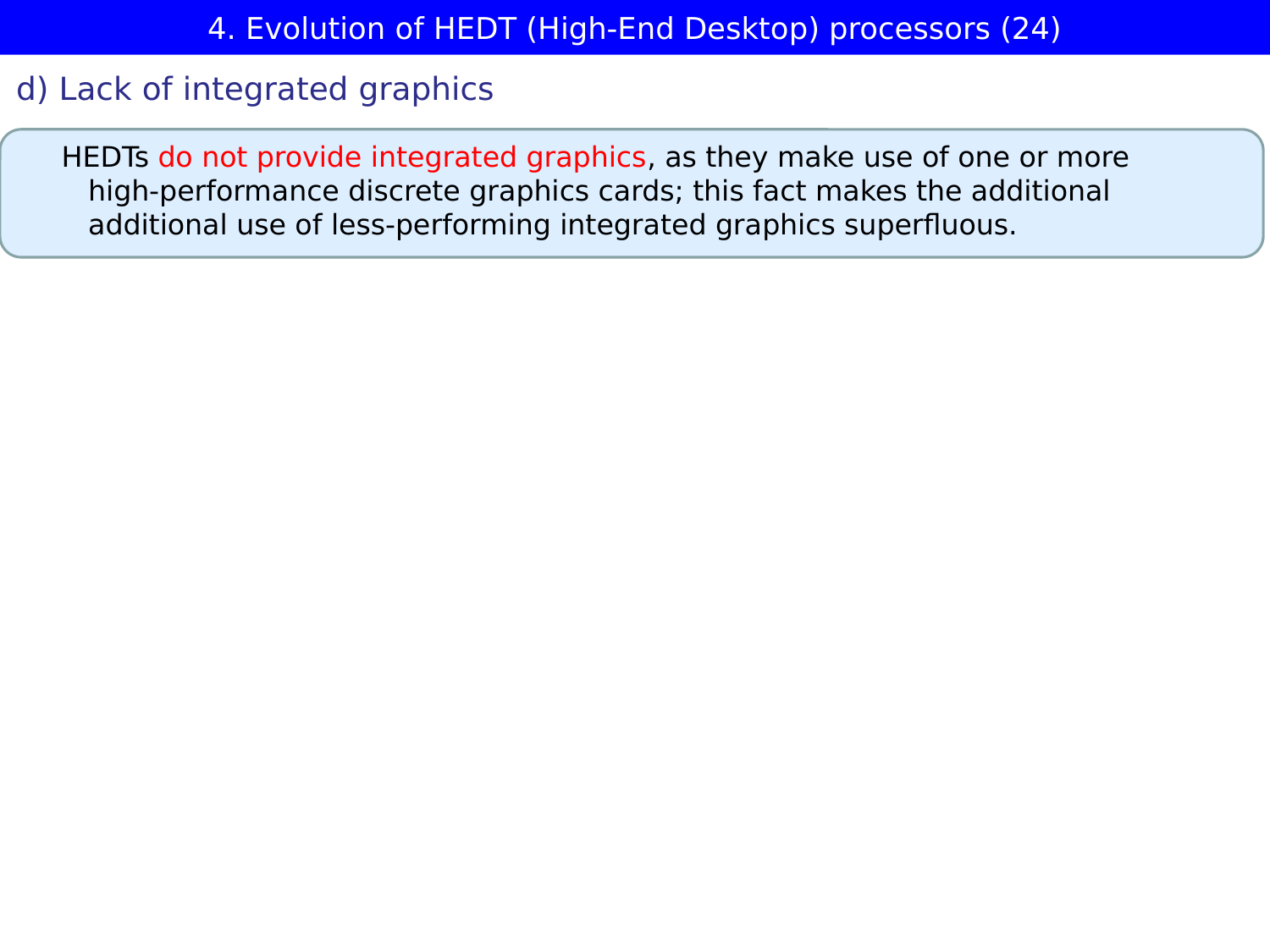

# 4. Evolution of HEDT (High-End Desktop) processors (24)
d) Lack of integrated graphics

HEDTs do not provide integrated graphics, as they make use of one or more
   high-performance discrete graphics cards; this fact makes the additional
   additional use of less-performing integrated graphics superfluous.